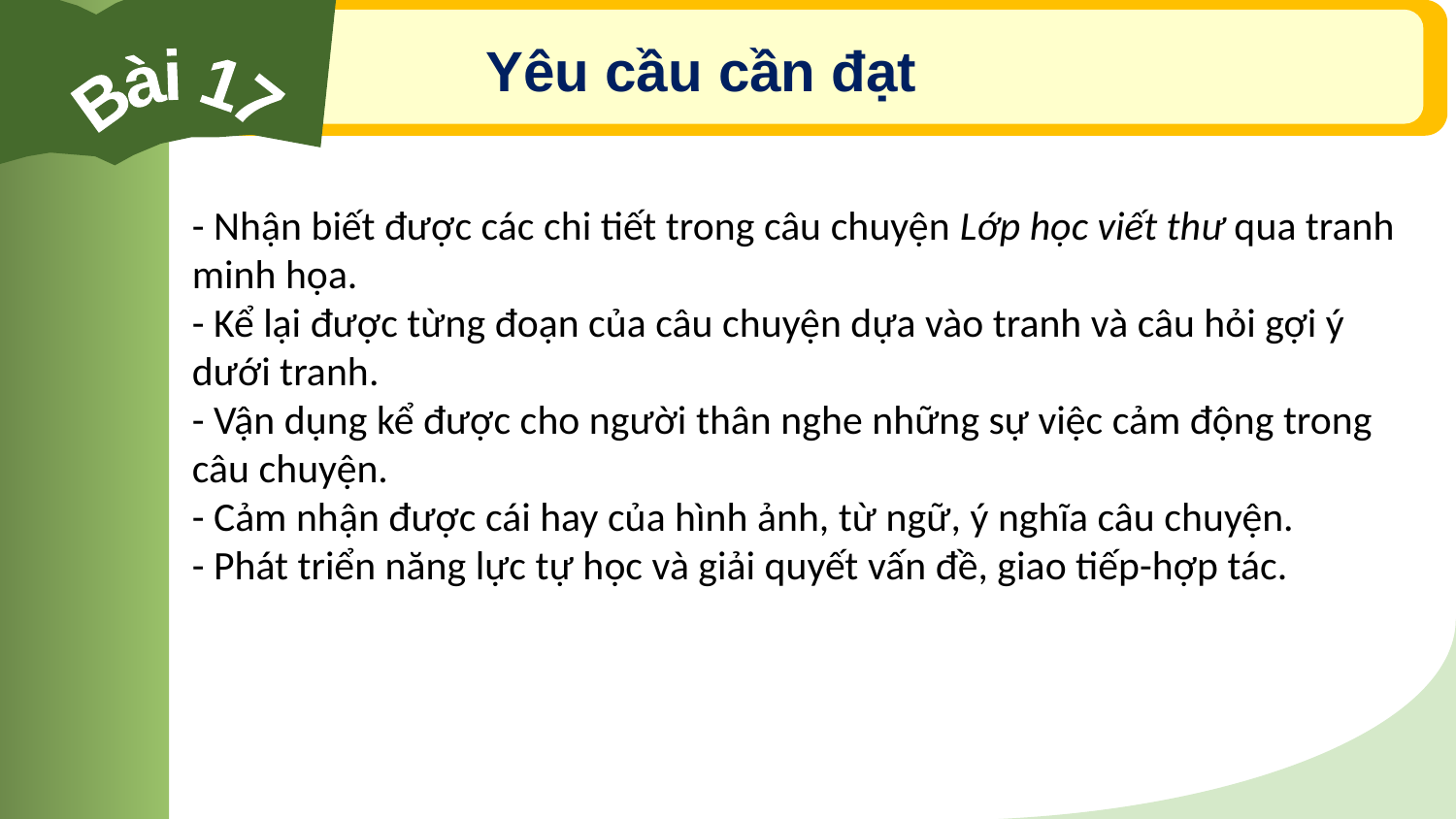

Bài 17

              Yêu cầu cần đạt
- Nhận biết được các chi tiết trong câu chuyện Lớp học viết thư qua tranh minh họa.
- Kể lại được từng đoạn của câu chuyện dựa vào tranh và câu hỏi gợi ý dưới tranh.
- Vận dụng kể được cho người thân nghe những sự việc cảm động trong câu chuyện.
- Cảm nhận được cái hay của hình ảnh, từ ngữ, ý nghĩa câu chuyện.
- Phát triển năng lực tự học và giải quyết vấn đề, giao tiếp-hợp tác.